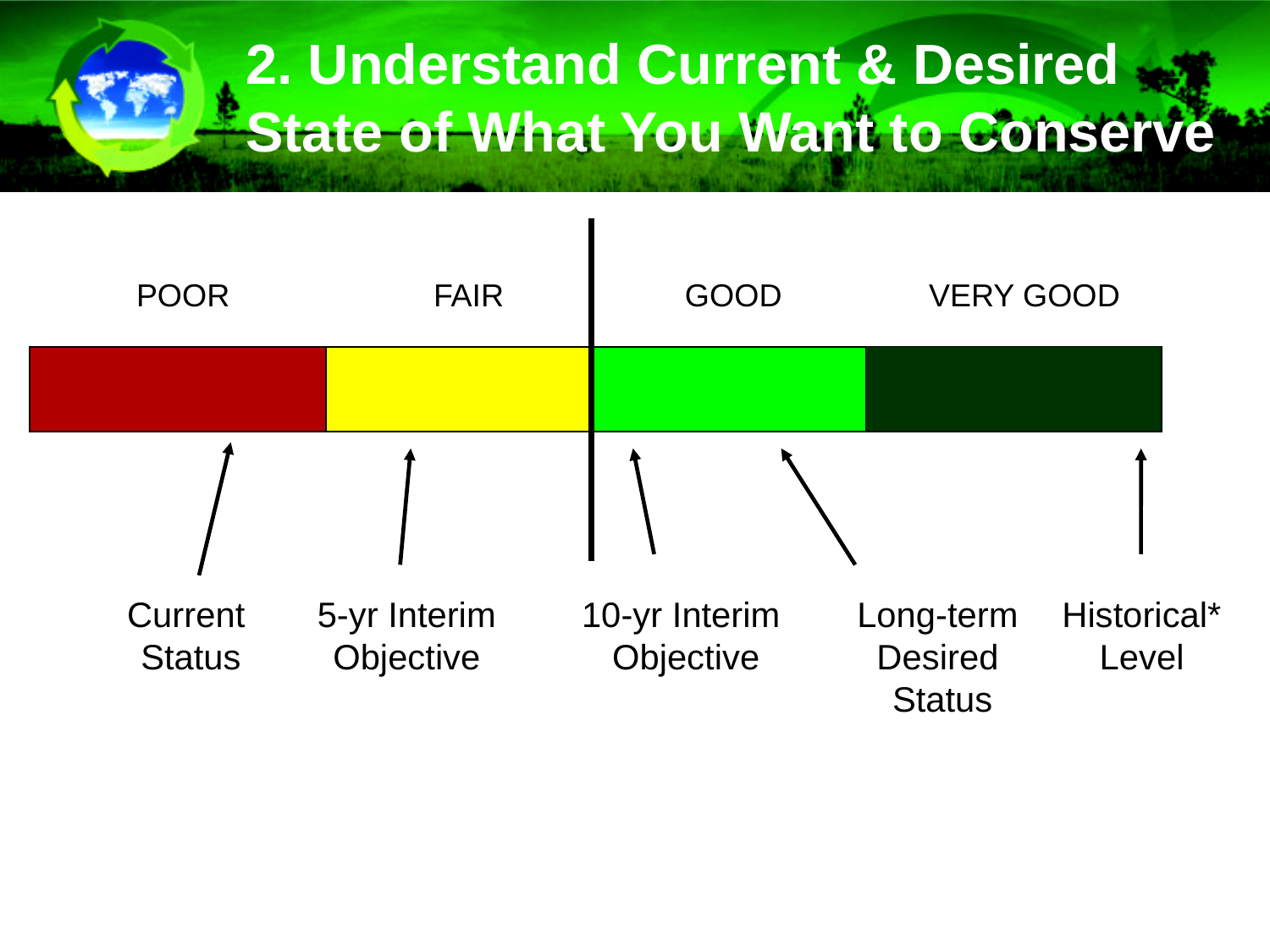

# 2. Understand Current & Desired State of What You Want to Conserve

POOR
FAIR
GOOD
VERY GOOD

Current
Status

5-yr Interim
Objective

10-yr Interim
 Objective

Long-term
Desired
 Status

Historical*
Level